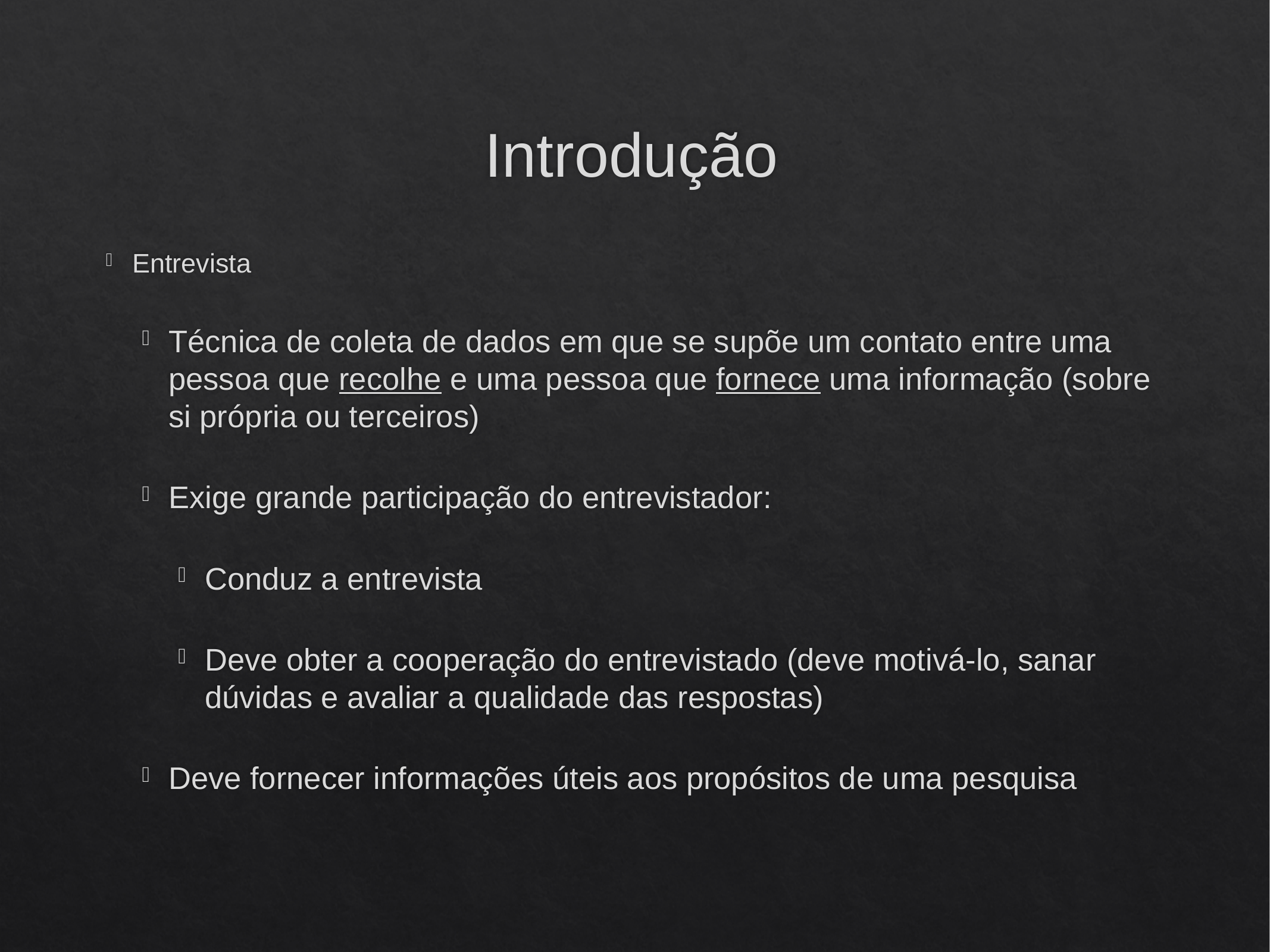

# Introdução
Entrevista
Técnica de coleta de dados em que se supõe um contato entre uma pessoa que recolhe e uma pessoa que fornece uma informação (sobre si própria ou terceiros)
Exige grande participação do entrevistador:
Conduz a entrevista
Deve obter a cooperação do entrevistado (deve motivá-lo, sanar dúvidas e avaliar a qualidade das respostas)
Deve fornecer informações úteis aos propósitos de uma pesquisa